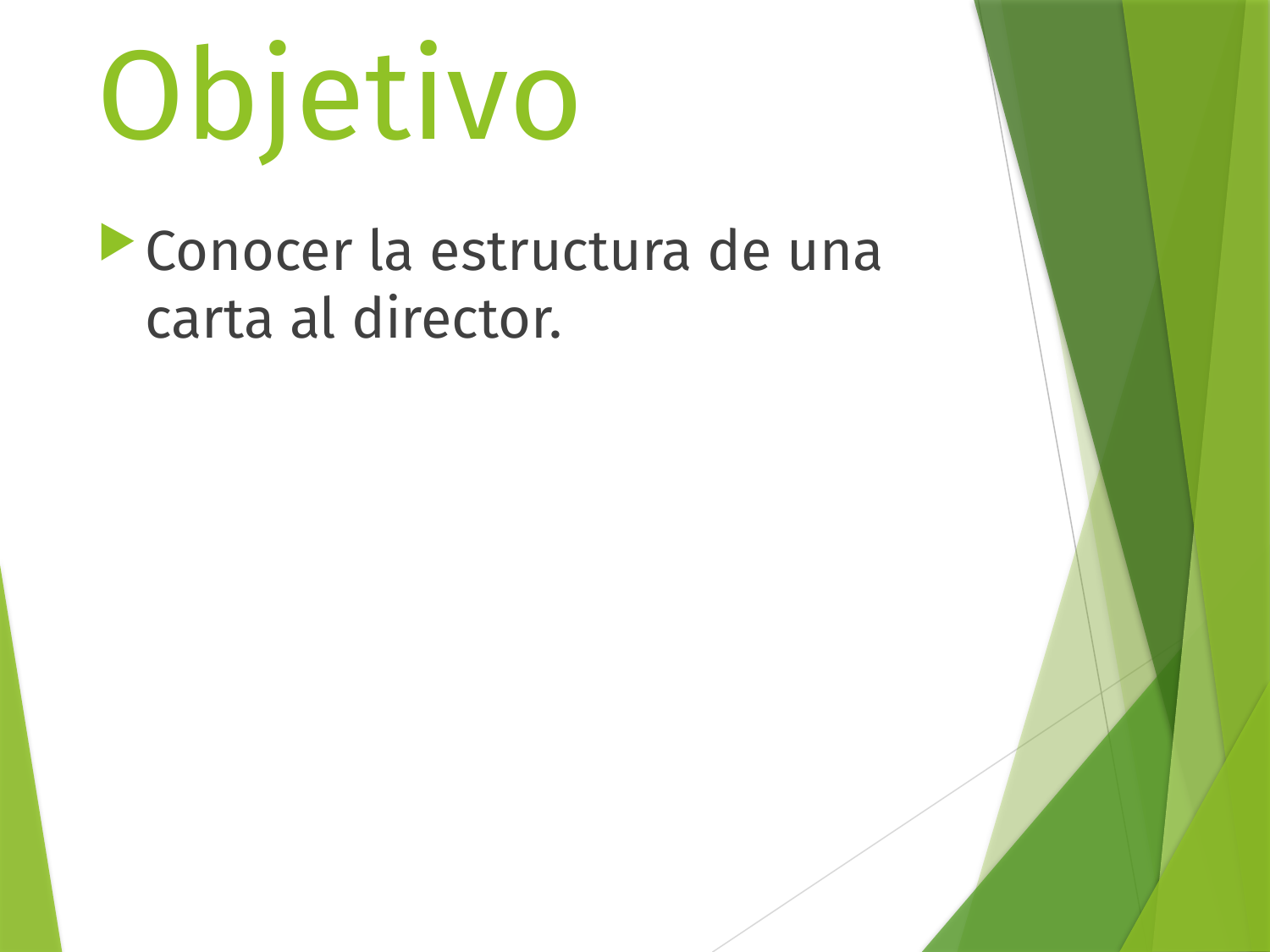

# Objetivo
Conocer la estructura de una carta al director.